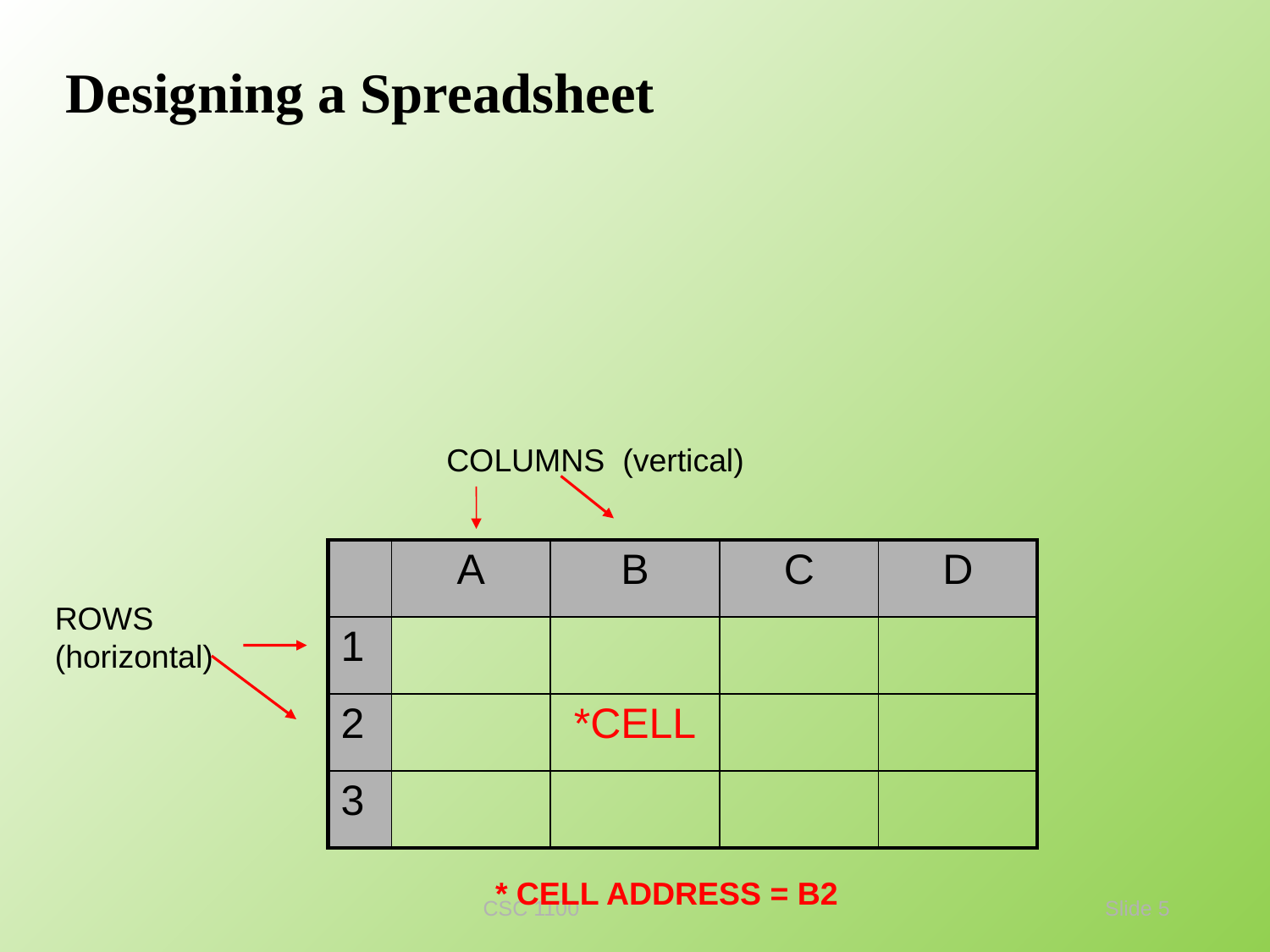

# Designing a Spreadsheet

COLUMNS  (vertical)

|  | A | B | C | D |
| --- | --- | --- | --- | --- |
| 1 |  |  |  |  |
| 2 |  | \*CELL |  |  |
| 3 |  |  |  |  |
ROWS (horizontal)

* CELL ADDRESS = B2

CSC 1100
 Slide 5